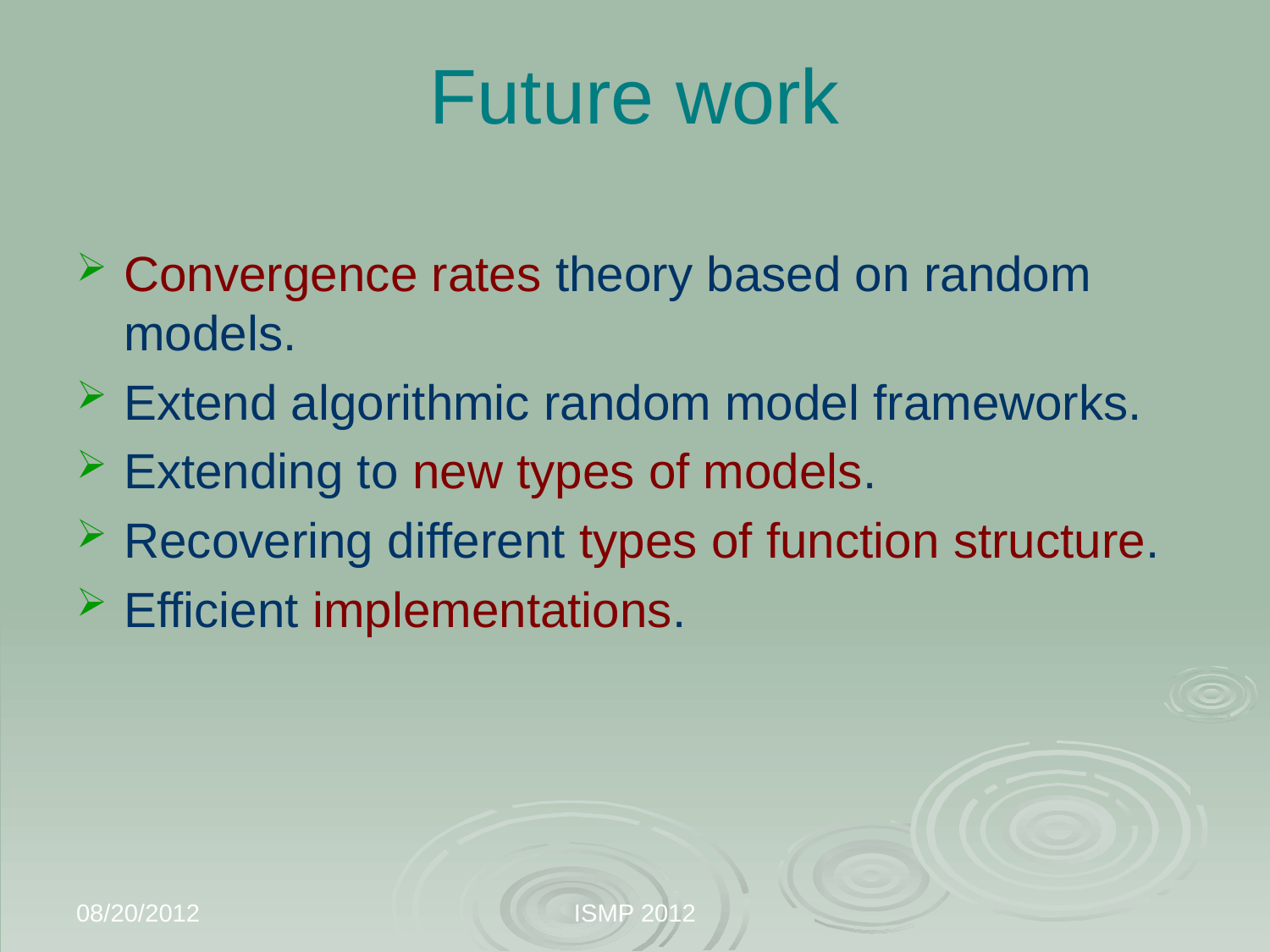

# Future work

Convergence rates theory based on random models.
Extend algorithmic random model frameworks.
Extending to new types of models.
Recovering different types of function structure.
Efficient implementations.
08/20/2012
ISMP 2012